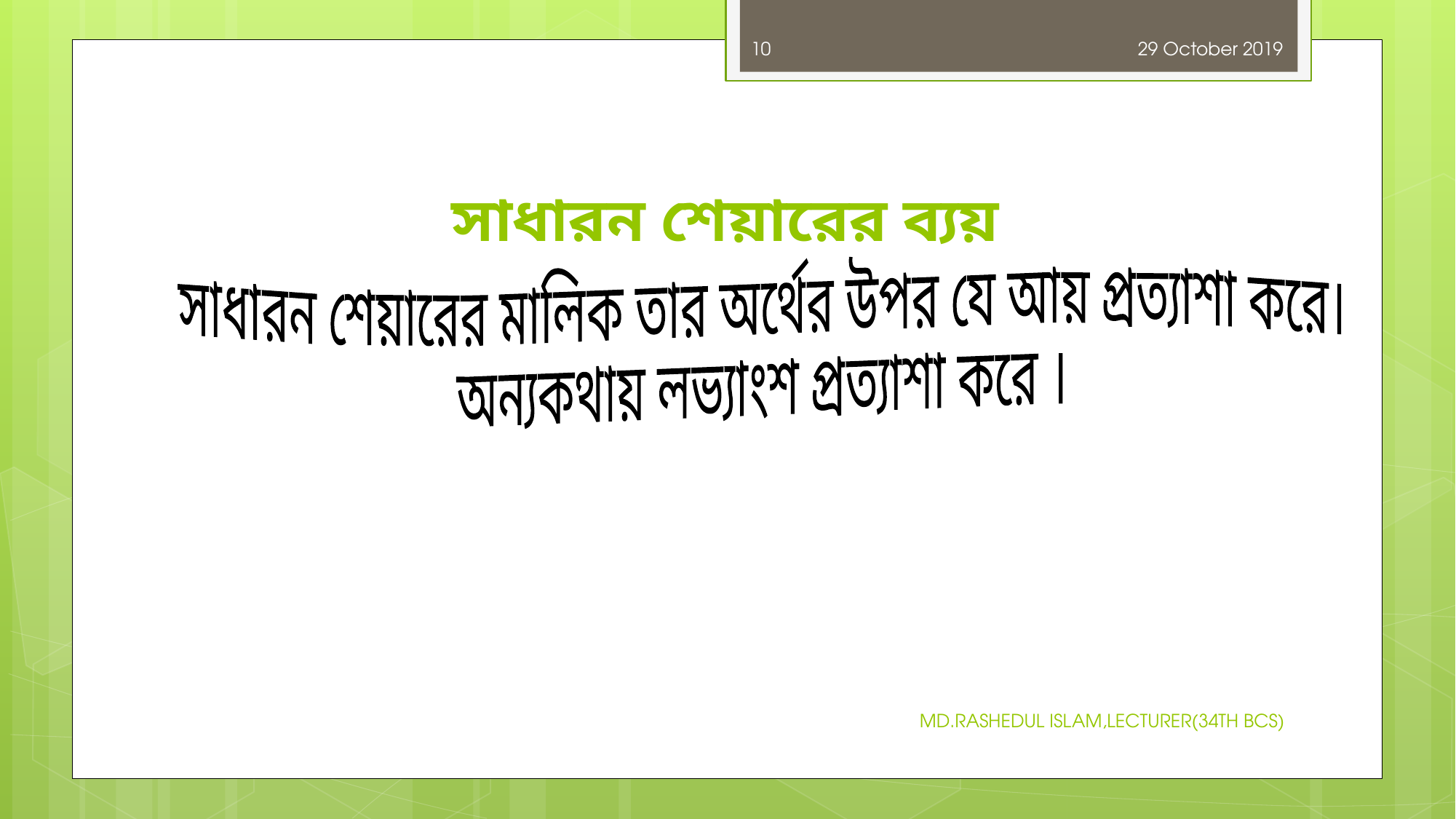

10
29 October 2019
# সাধারন শেয়ারের ব্যয়
সাধারন শেয়ারের মালিক তার অর্থের উপর যে আয় প্রত্যাশা করে।
অন্যকথায় লভ্যাংশ প্রত্যাশা করে ।
MD.RASHEDUL ISLAM,LECTURER(34TH BCS)